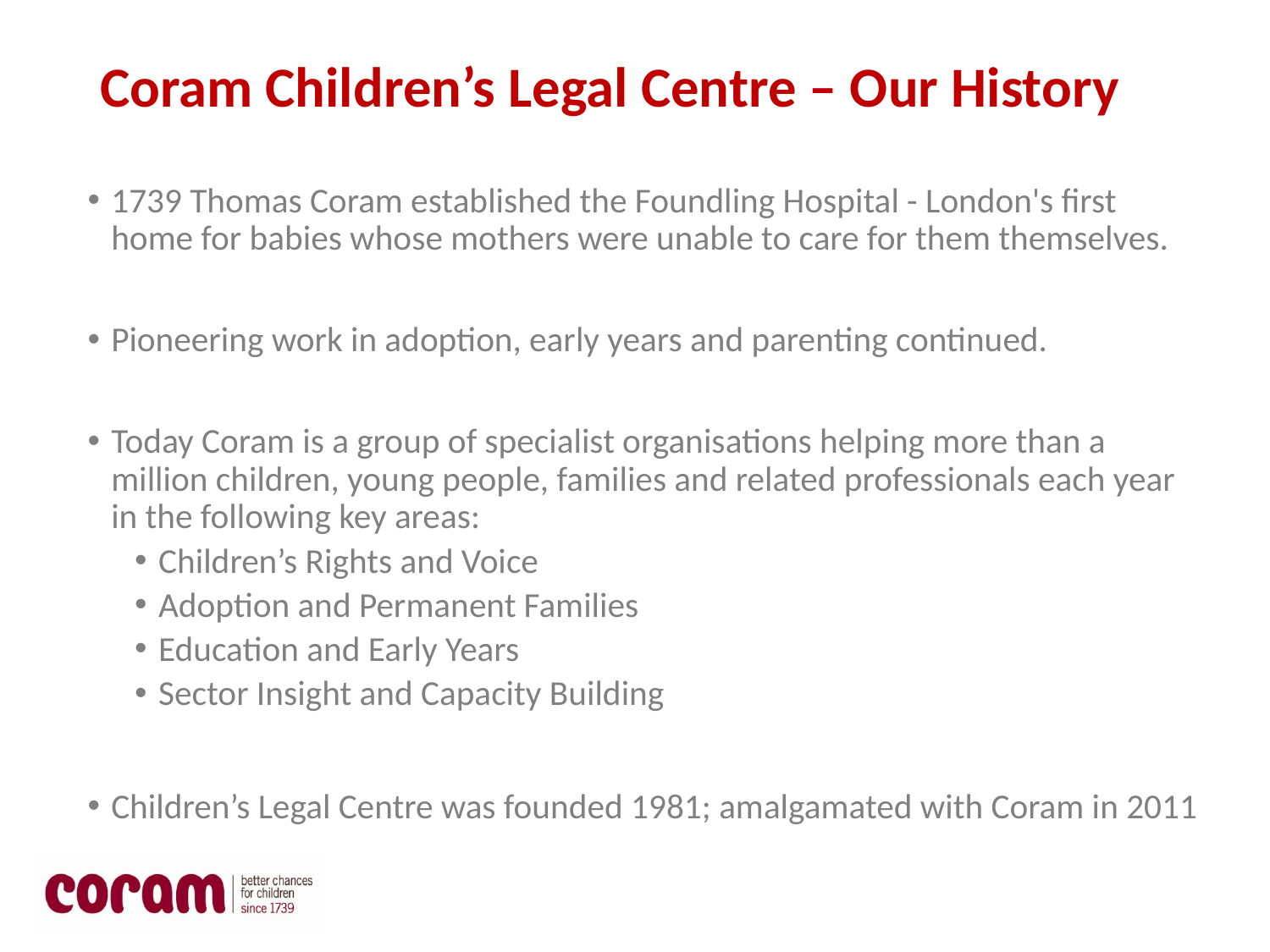

# Coram Children’s Legal Centre – Our History
1739 Thomas Coram established the Foundling Hospital - London's first home for babies whose mothers were unable to care for them themselves.

Pioneering work in adoption, early years and parenting continued.

Today Coram is a group of specialist organisations helping more than a million children, young people, families and related professionals each year in the following key areas:
Children’s Rights and Voice
Adoption and Permanent Families
Education and Early Years
Sector Insight and Capacity Building

Children’s Legal Centre was founded 1981; amalgamated with Coram in 2011